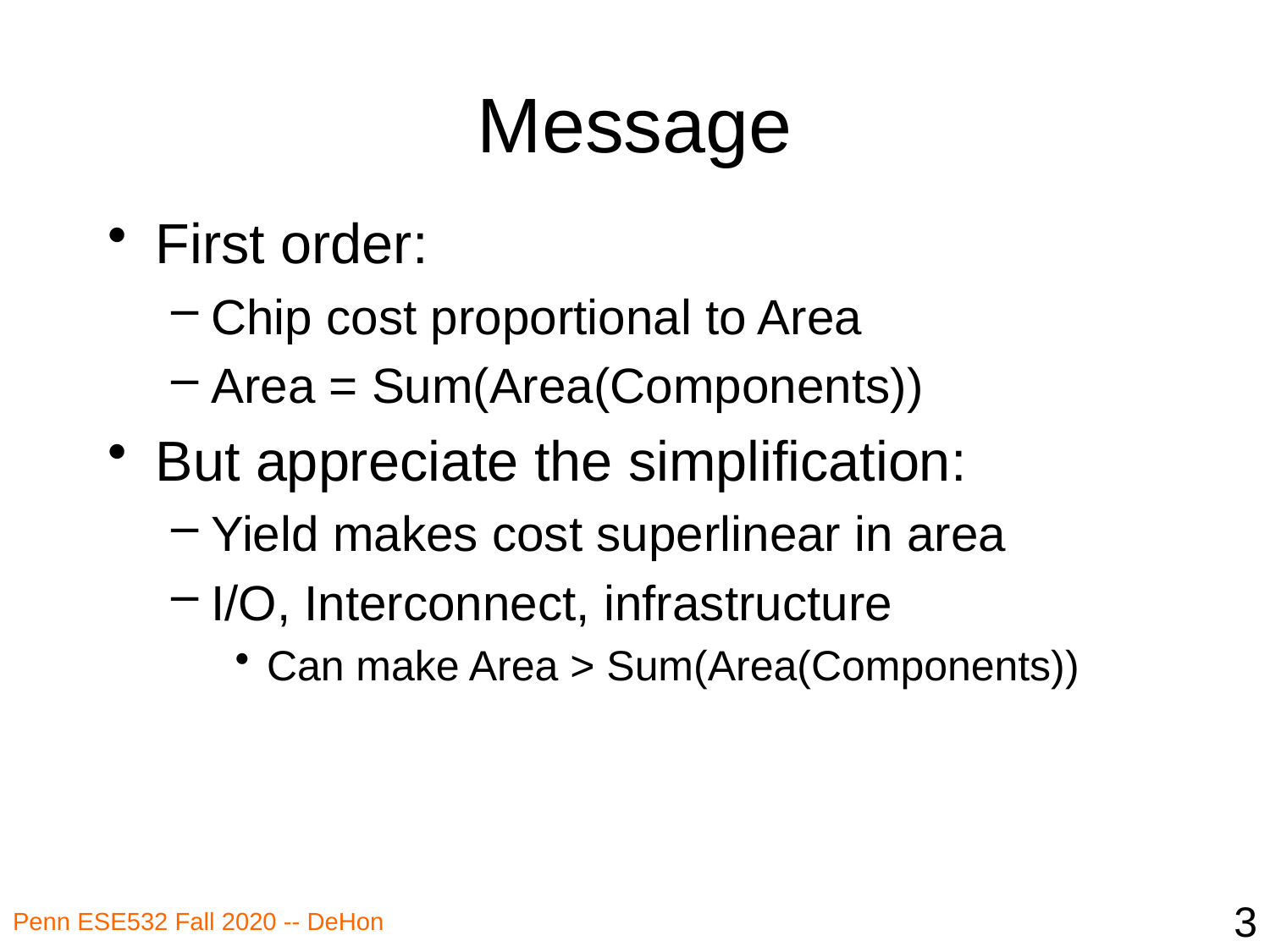

# Message
First order:
Chip cost proportional to Area
Area = Sum(Area(Components))
But appreciate the simplification:
Yield makes cost superlinear in area
I/O, Interconnect, infrastructure
Can make Area > Sum(Area(Components))
3
Penn ESE532 Fall 2020 -- DeHon